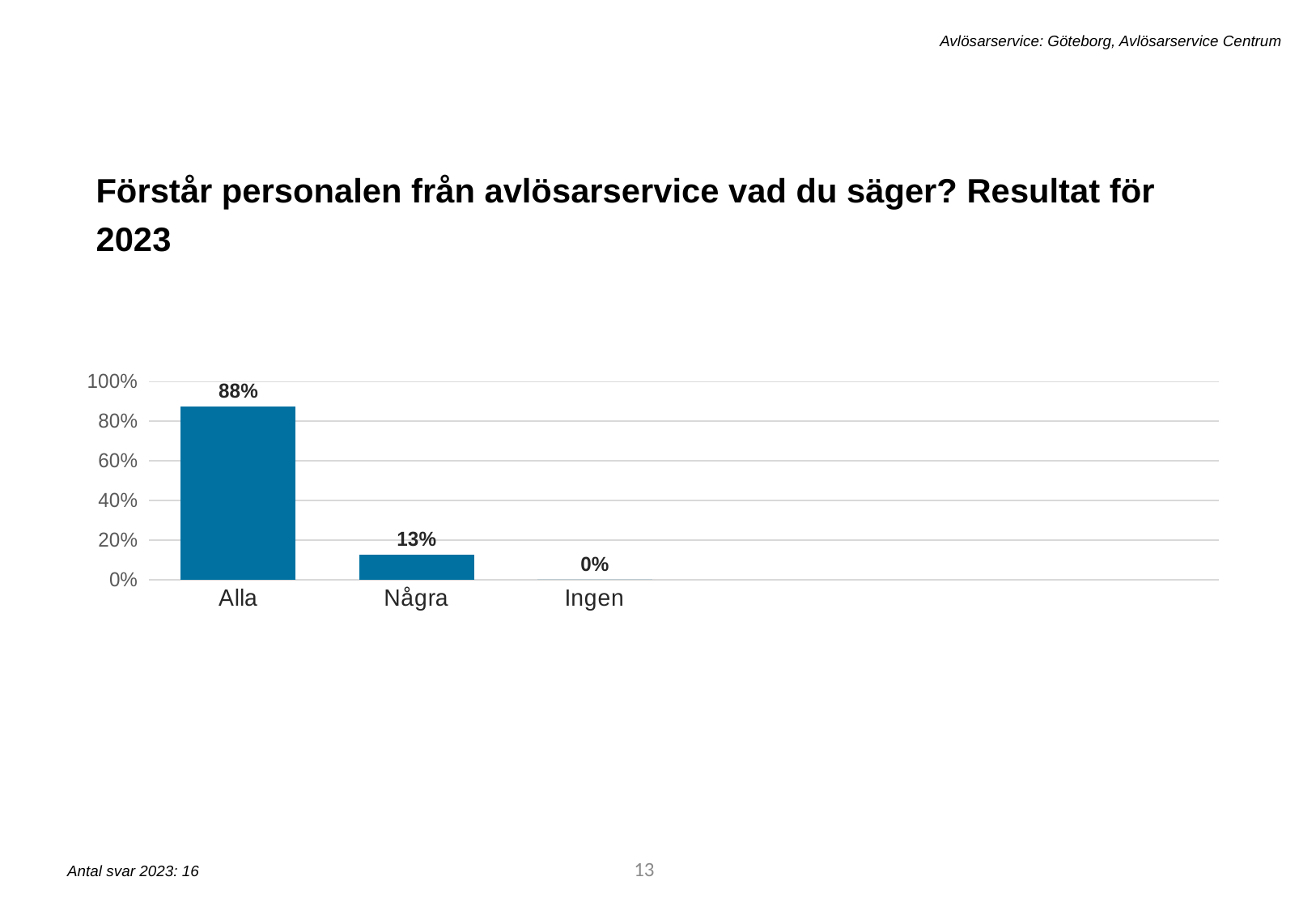

Avlösarservice: Göteborg, Avlösarservice Centrum
Förstår personalen från avlösarservice vad du säger? Resultat för 2023

[unsupported chart]

13
Antal svar 2023: 16